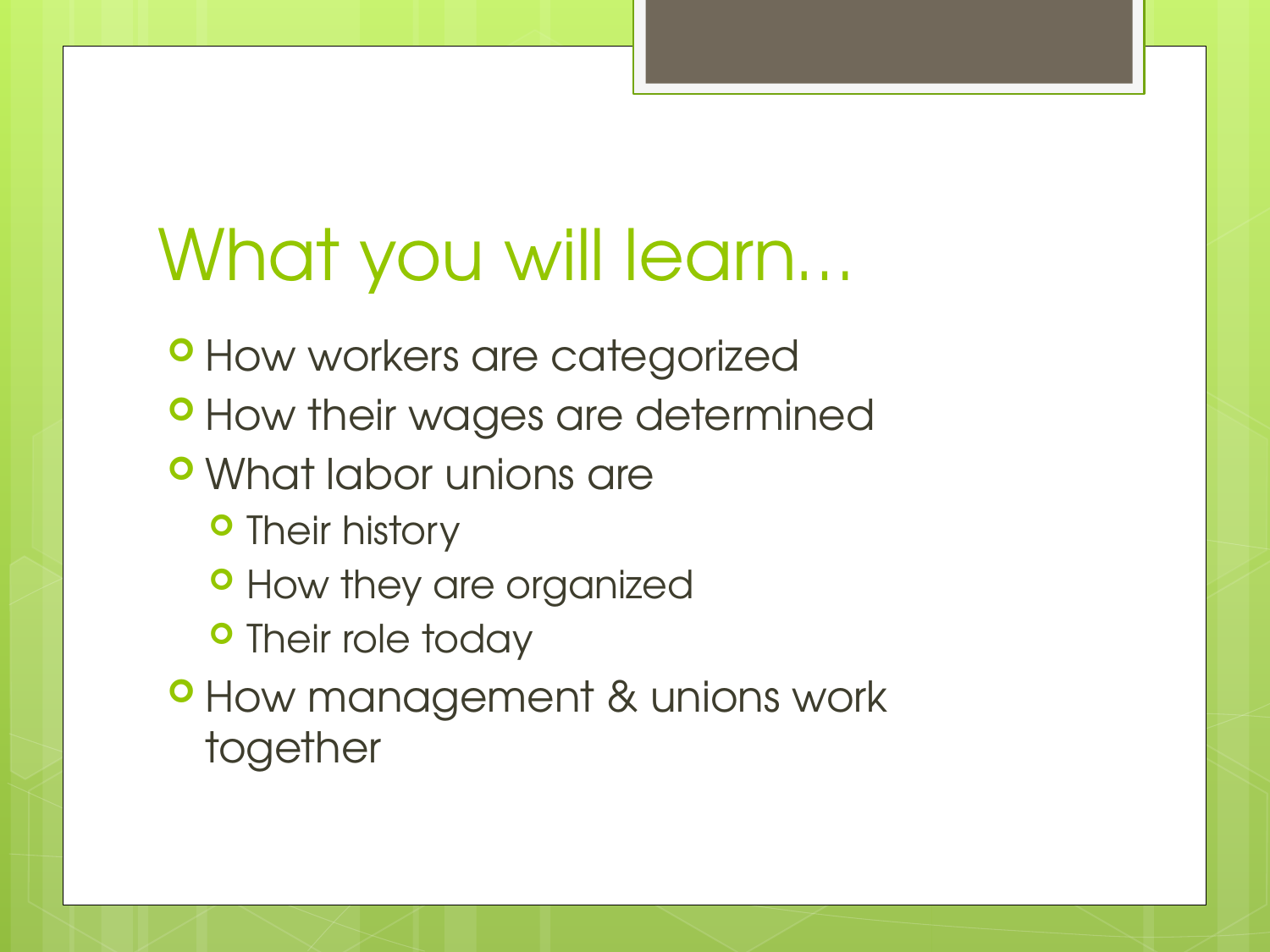

# What you will learn…
How workers are categorized
How their wages are determined
What labor unions are
Their history
How they are organized
Their role today
How management & unions work together